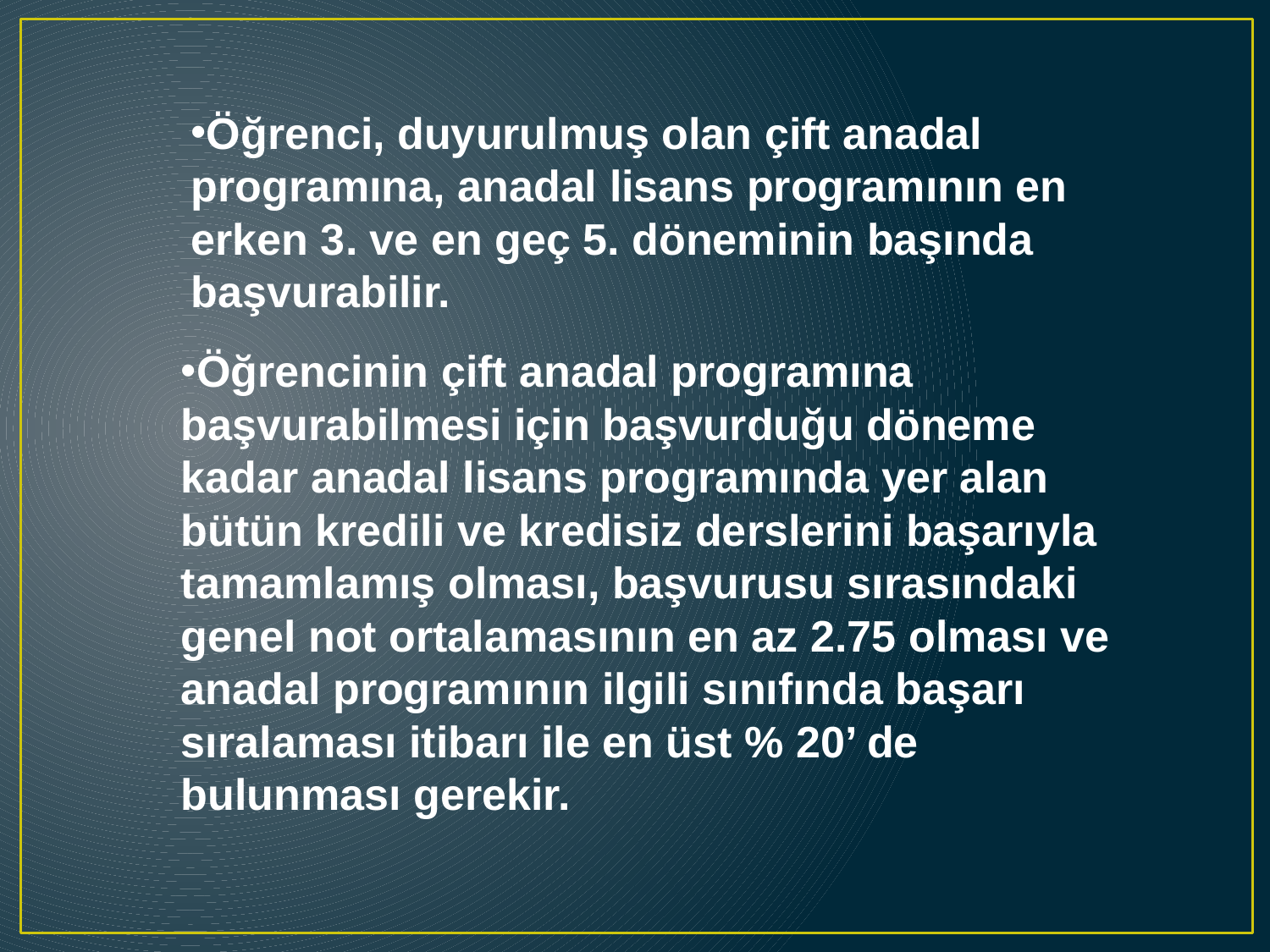

Öğrenci, duyurulmuş olan çift anadal programına, anadal lisans programının en erken 3. ve en geç 5. döneminin başında başvurabilir.
Öğrencinin çift anadal programına başvurabilmesi için başvurduğu döneme kadar anadal lisans programında yer alan bütün kredili ve kredisiz derslerini başarıyla tamamlamış olması, başvurusu sırasındaki genel not ortalamasının en az 2.75 olması ve anadal programının ilgili sınıfında başarı sıralaması itibarı ile en üst % 20’ de bulunması gerekir.